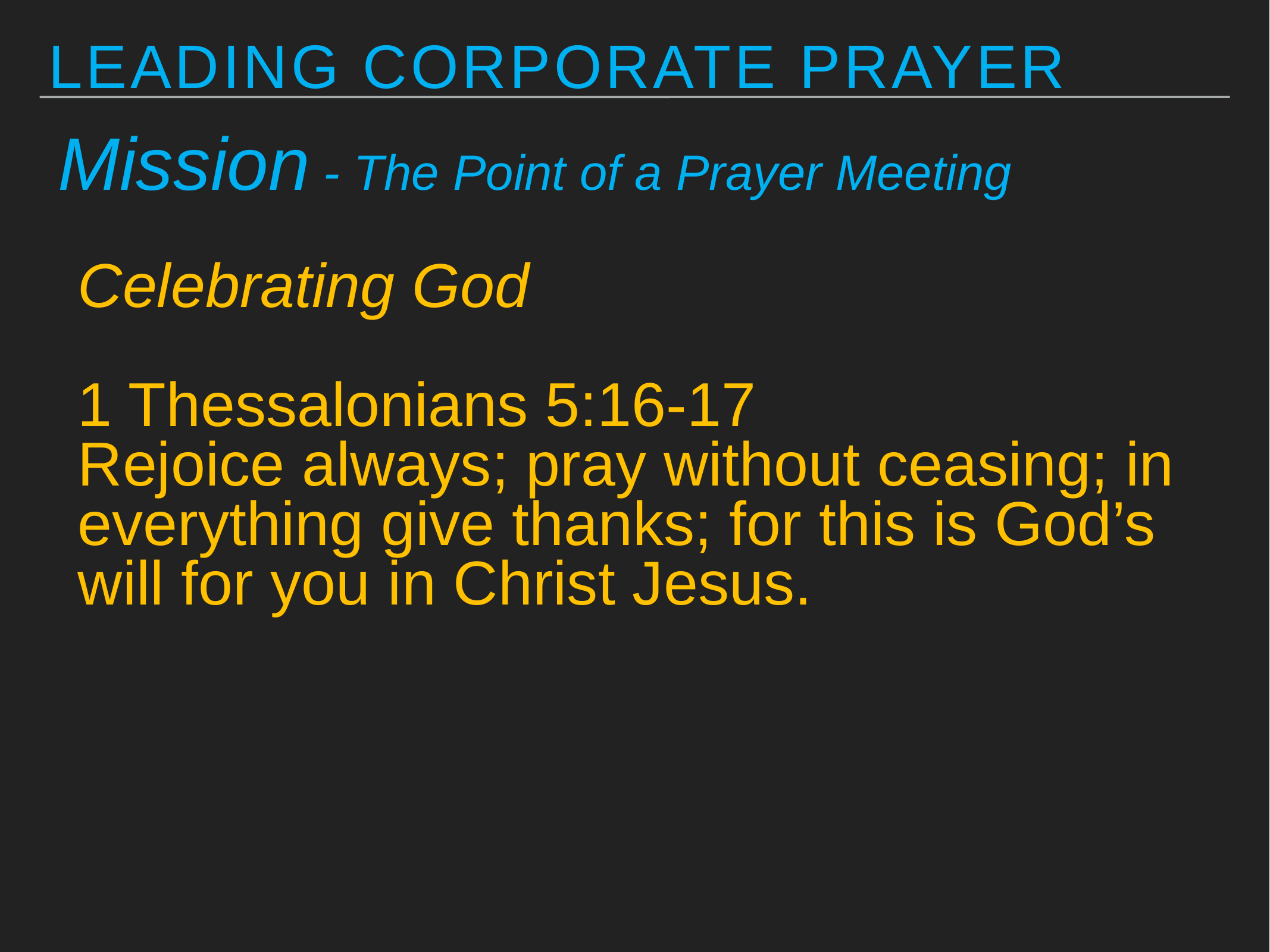

Leading Corporate Prayer
Mission - The Point of a Prayer Meeting
Celebrating God

1 Thessalonians 5:16-17
Rejoice always; pray without ceasing; in everything give thanks; for this is God’s will for you in Christ Jesus.